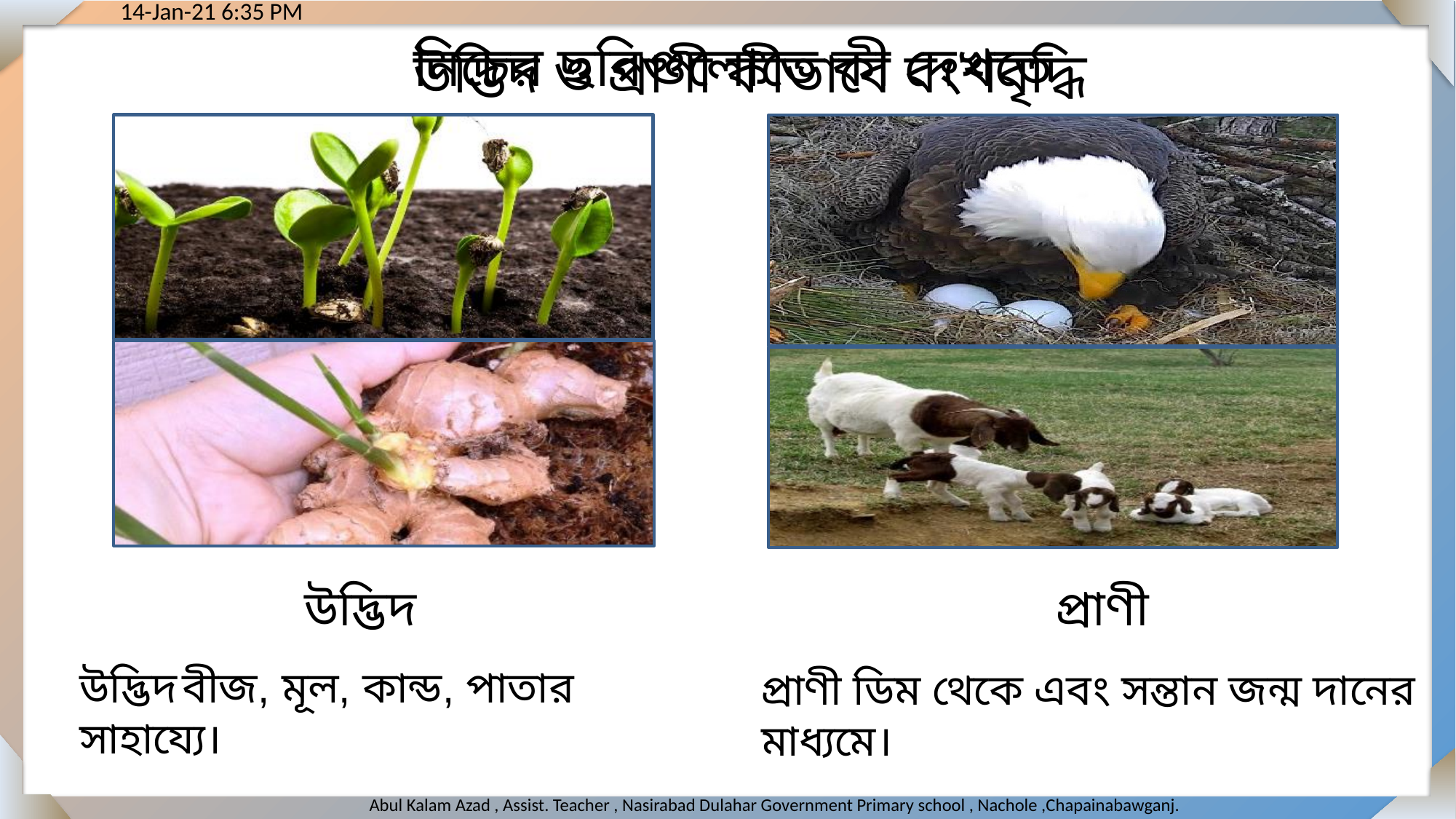

নিচের ছবিগুলোতে কী দেখতে পাচ্ছ?
উদ্ভিদ ও প্রাণী কীভাবে বংশবৃদ্ধি করে?

উদ্ভিদ
প্রাণী
উদ্ভিদ বীজ, মূল, কান্ড, পাতার সাহায্যে।
প্রাণী ডিম থেকে এবং সন্তান জন্ম দানের মাধ্যমে।